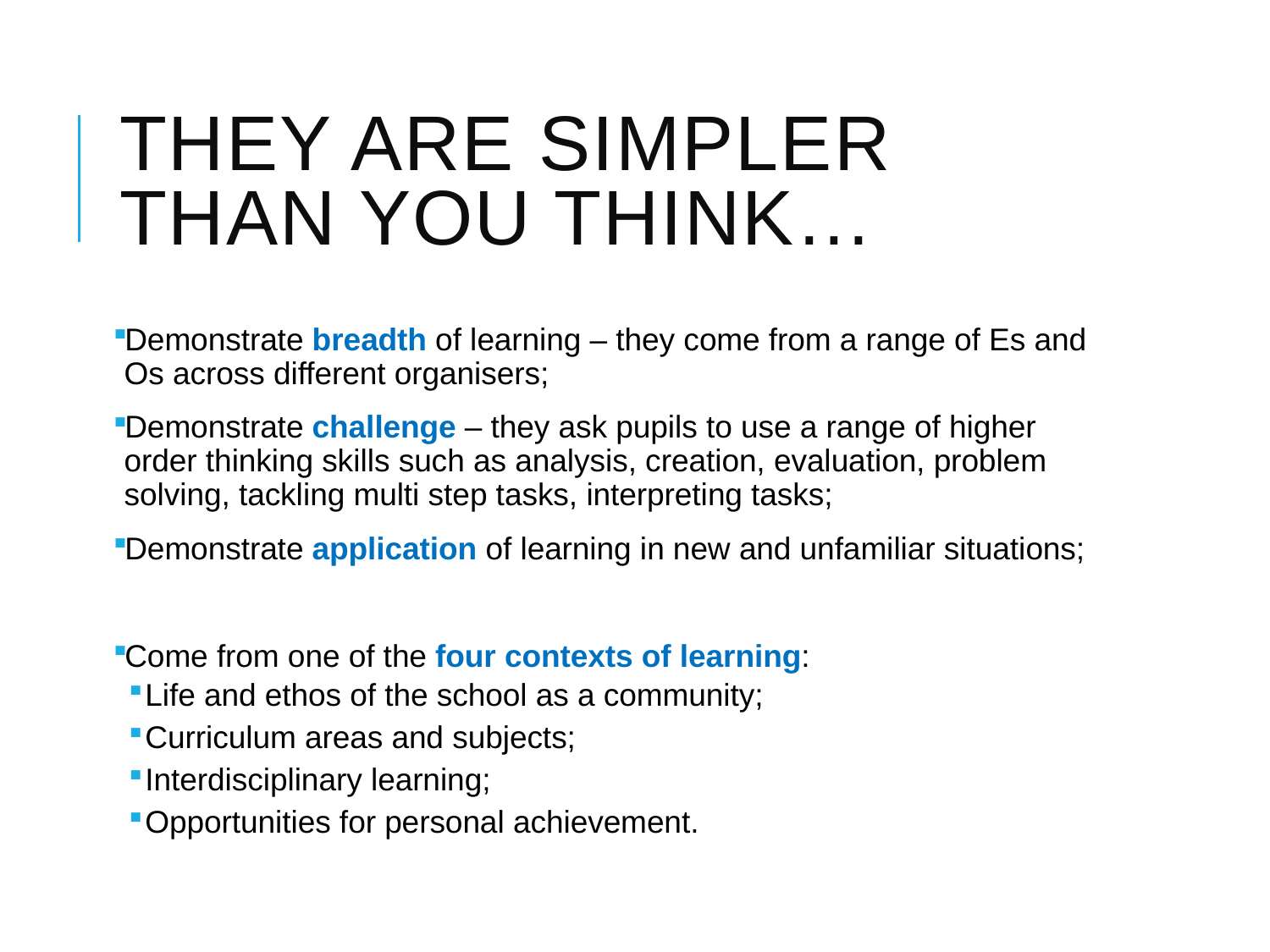

# They are simpler than you think…
Demonstrate breadth of learning – they come from a range of Es and Os across different organisers;
Demonstrate challenge – they ask pupils to use a range of higher order thinking skills such as analysis, creation, evaluation, problem solving, tackling multi step tasks, interpreting tasks;
Demonstrate application of learning in new and unfamiliar situations;

Come from one of the four contexts of learning:
Life and ethos of the school as a community;
Curriculum areas and subjects;
Interdisciplinary learning;
Opportunities for personal achievement.